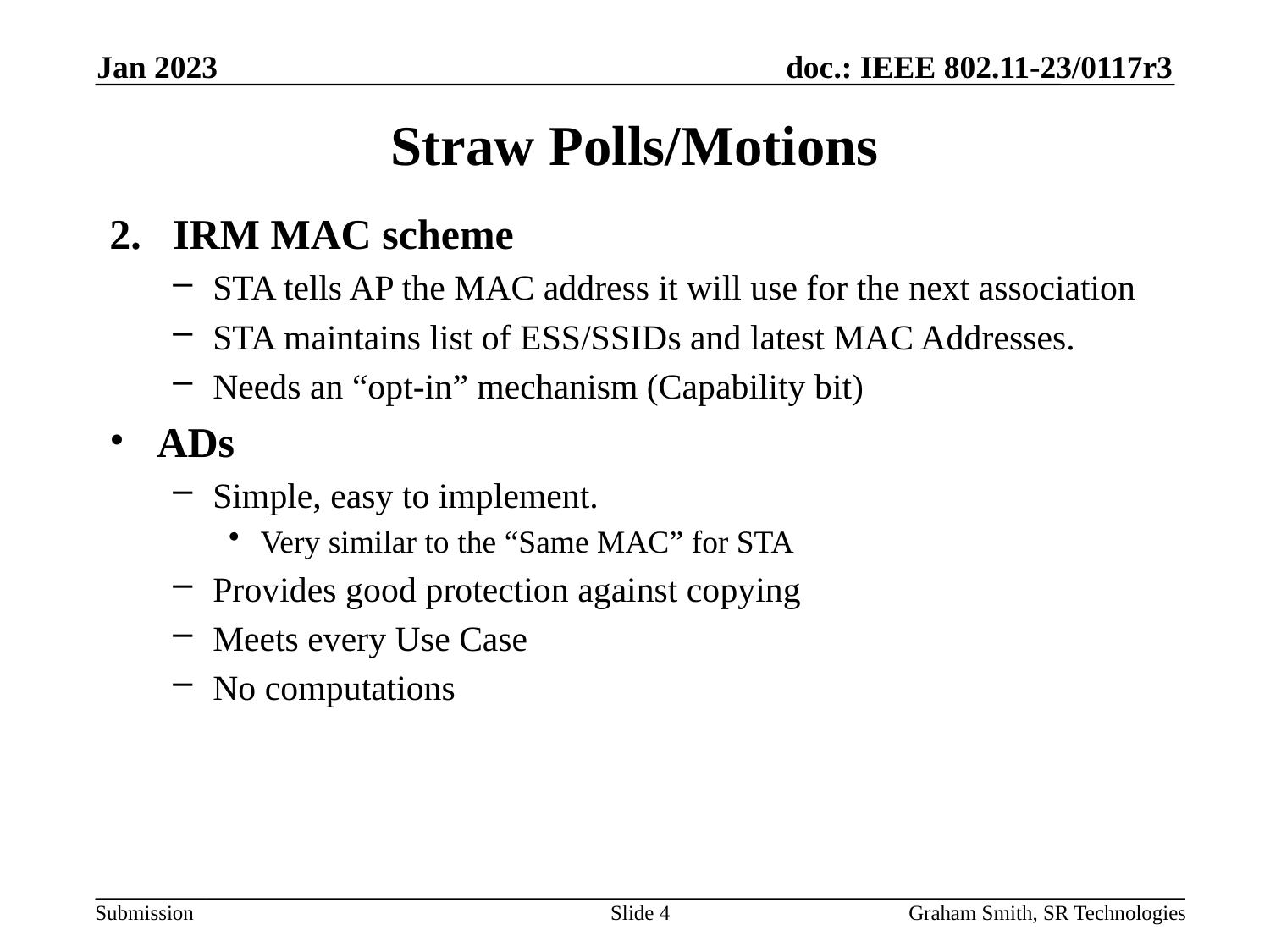

Jan 2023
# Straw Polls/Motions
IRM MAC scheme
STA tells AP the MAC address it will use for the next association
STA maintains list of ESS/SSIDs and latest MAC Addresses.
Needs an “opt-in” mechanism (Capability bit)
ADs
Simple, easy to implement.
Very similar to the “Same MAC” for STA
Provides good protection against copying
Meets every Use Case
No computations

Slide 4
Graham Smith, SR Technologies